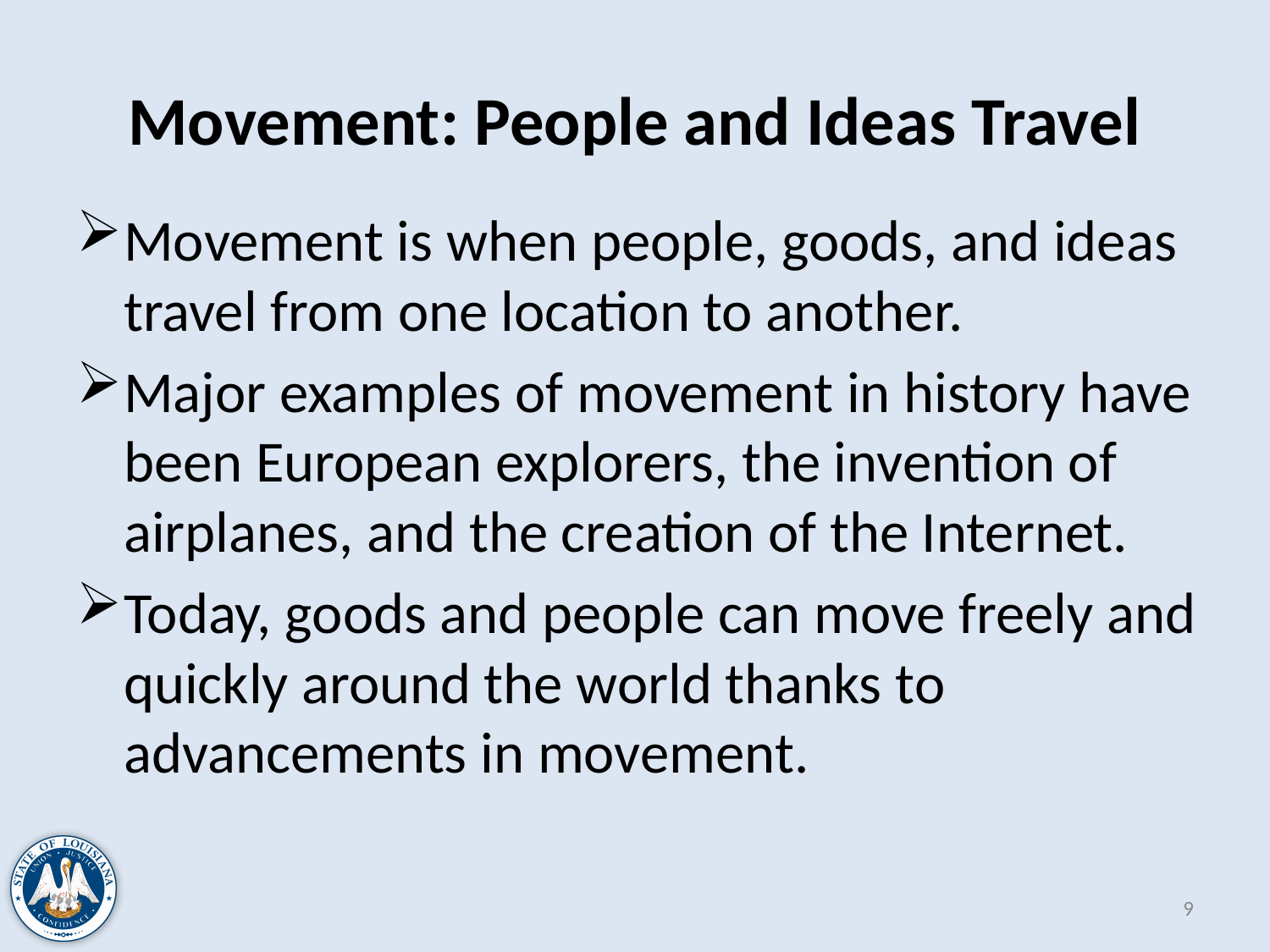

# Movement: People and Ideas Travel
Movement is when people, goods, and ideas travel from one location to another.
Major examples of movement in history have been European explorers, the invention of airplanes, and the creation of the Internet.
Today, goods and people can move freely and quickly around the world thanks to advancements in movement.
9